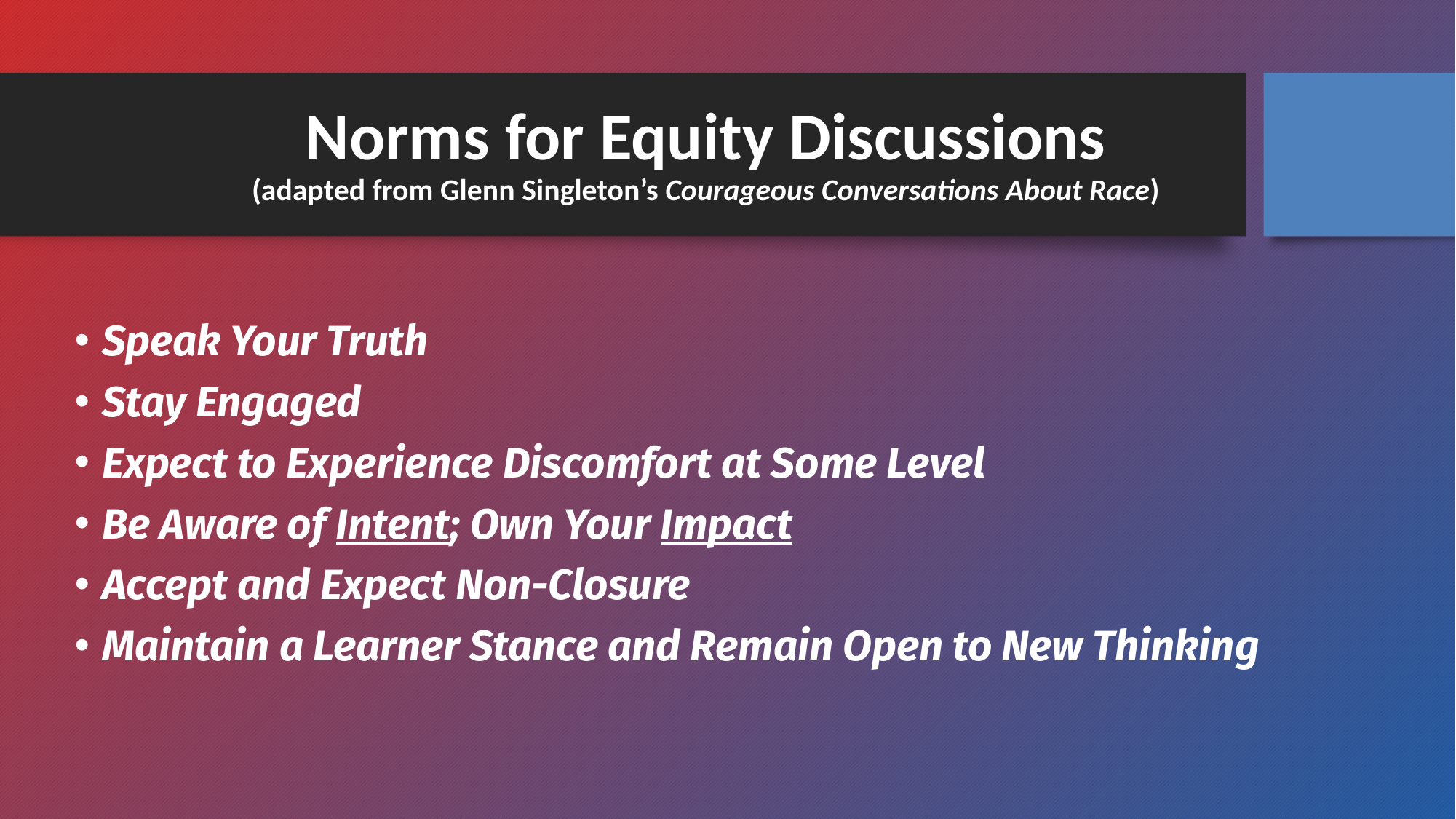

# Norms for Equity Discussions (adapted from Glenn Singleton’s Courageous Conversations About Race)

Speak Your Truth
Stay Engaged
Expect to Experience Discomfort at Some Level
Be Aware of Intent; Own Your Impact
Accept and Expect Non-Closure
Maintain a Learner Stance and Remain Open to New Thinking